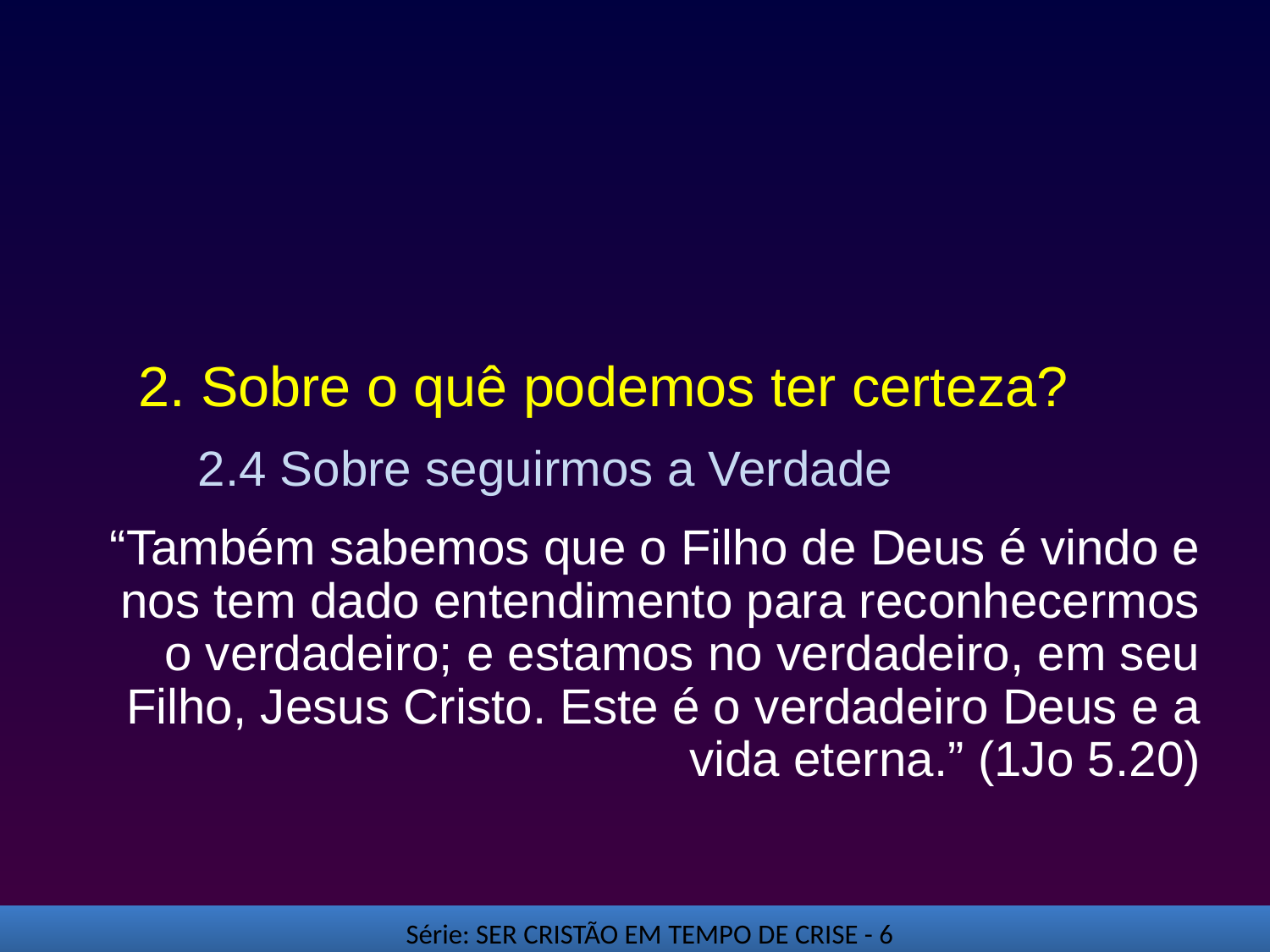

# 2. Sobre o quê podemos ter certeza?
2.4 Sobre seguirmos a Verdade
“Também sabemos que o Filho de Deus é vindo e nos tem dado entendimento para reconhecermos o verdadeiro; e estamos no verdadeiro, em seu Filho, Jesus Cristo. Este é o verdadeiro Deus e a vida eterna.” (1Jo 5.20)

Série: SER CRISTÃO EM TEMPO DE CRISE - 6